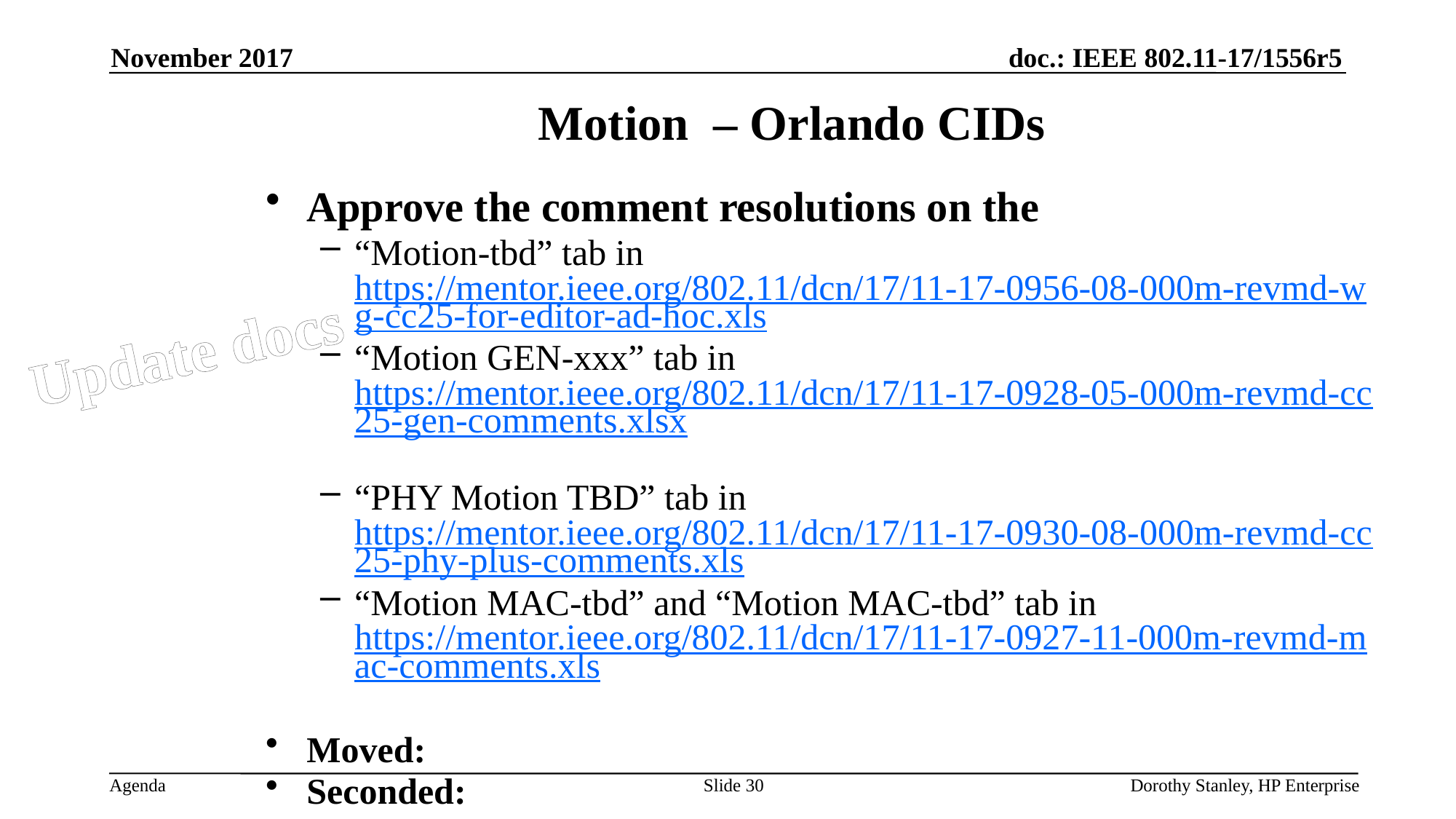

November 2017
Motion  – Orlando CIDs
Approve the comment resolutions on the
“Motion-tbd” tab in https://mentor.ieee.org/802.11/dcn/17/11-17-0956-08-000m-revmd-wg-cc25-for-editor-ad-hoc.xls
“Motion GEN-xxx” tab in https://mentor.ieee.org/802.11/dcn/17/11-17-0928-05-000m-revmd-cc25-gen-comments.xlsx
“PHY Motion TBD” tab in https://mentor.ieee.org/802.11/dcn/17/11-17-0930-08-000m-revmd-cc25-phy-plus-comments.xls
“Motion MAC-tbd” and “Motion MAC-tbd” tab in https://mentor.ieee.org/802.11/dcn/17/11-17-0927-11-000m-revmd-mac-comments.xls

Moved:
Seconded:
Result:

Update docs
Slide 30
Dorothy Stanley, HP Enterprise